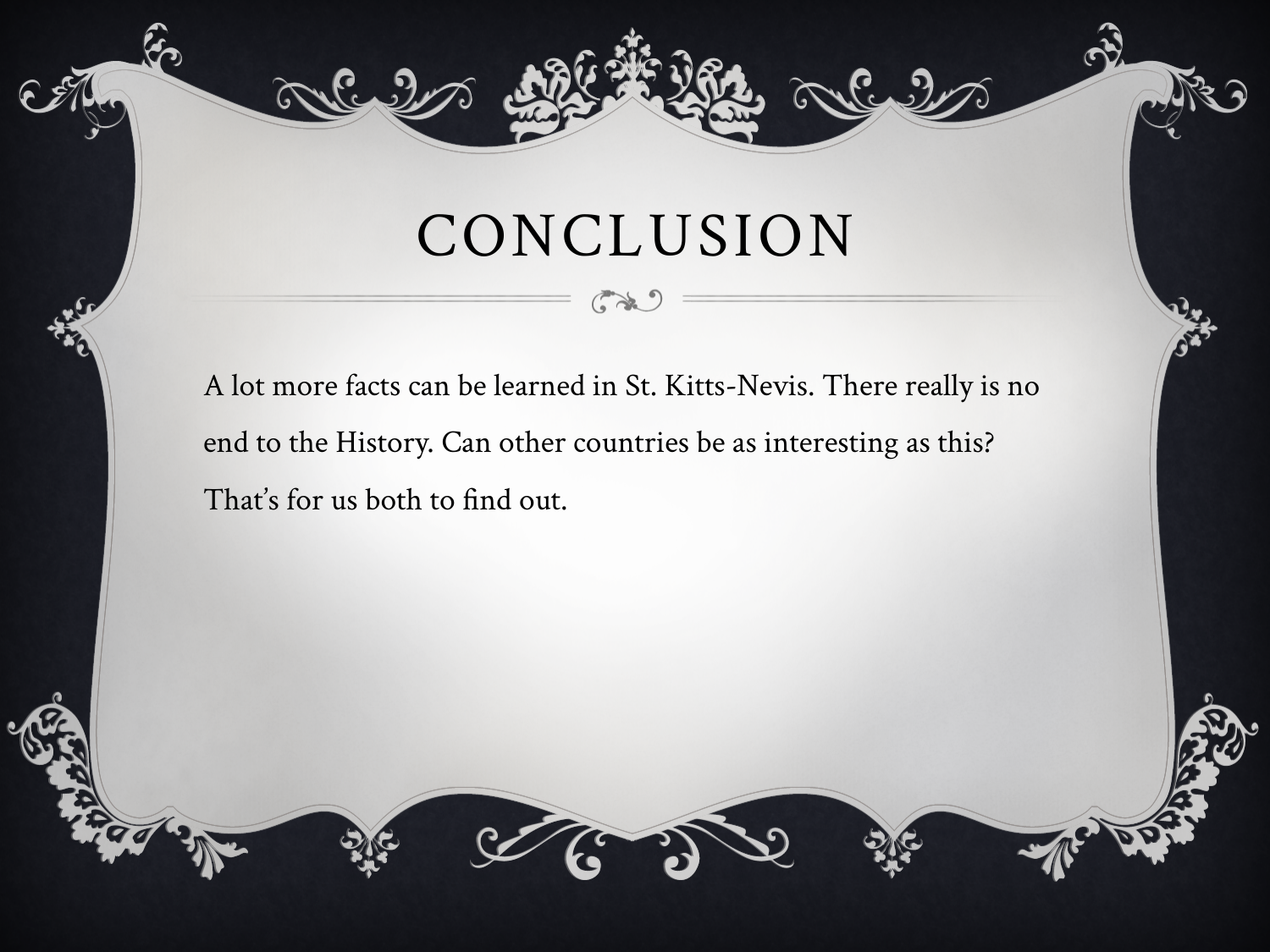

# conclusion
A lot more facts can be learned in St. Kitts-Nevis. There really is no end to the History. Can other countries be as interesting as this? That’s for us both to find out.